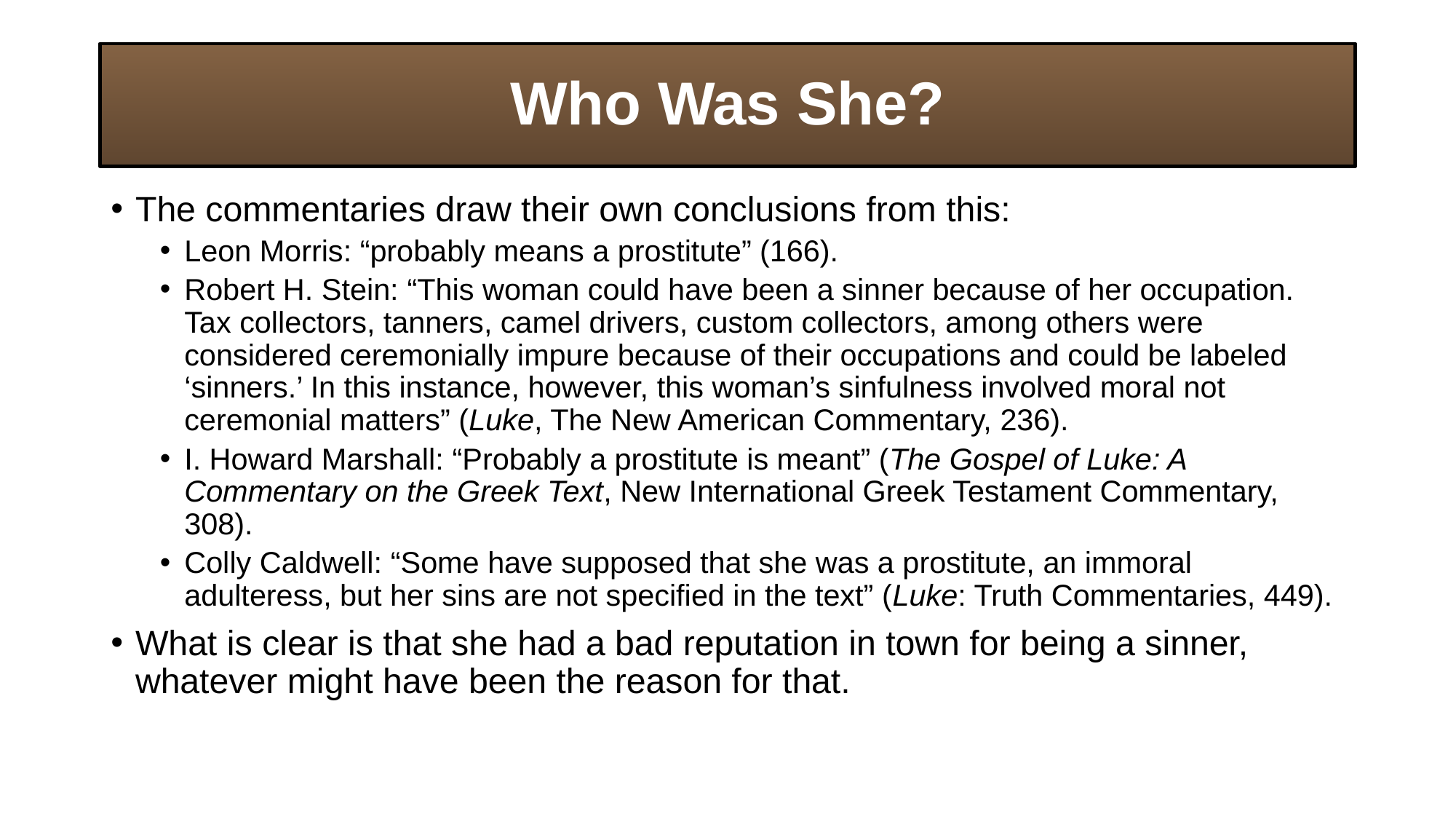

# Who Was She?
The commentaries draw their own conclusions from this:
Leon Morris: “probably means a prostitute” (166).
Robert H. Stein: “This woman could have been a sinner because of her occupation. Tax collectors, tanners, camel drivers, custom collectors, among others were considered ceremonially impure because of their occupations and could be labeled ‘sinners.’ In this instance, however, this woman’s sinfulness involved moral not ceremonial matters” (Luke, The New American Commentary, 236).
I. Howard Marshall: “Probably a prostitute is meant” (The Gospel of Luke: A Commentary on the Greek Text, New International Greek Testament Commentary, 308).
Colly Caldwell: “Some have supposed that she was a prostitute, an immoral adulteress, but her sins are not specified in the text” (Luke: Truth Commentaries, 449).
What is clear is that she had a bad reputation in town for being a sinner, whatever might have been the reason for that.